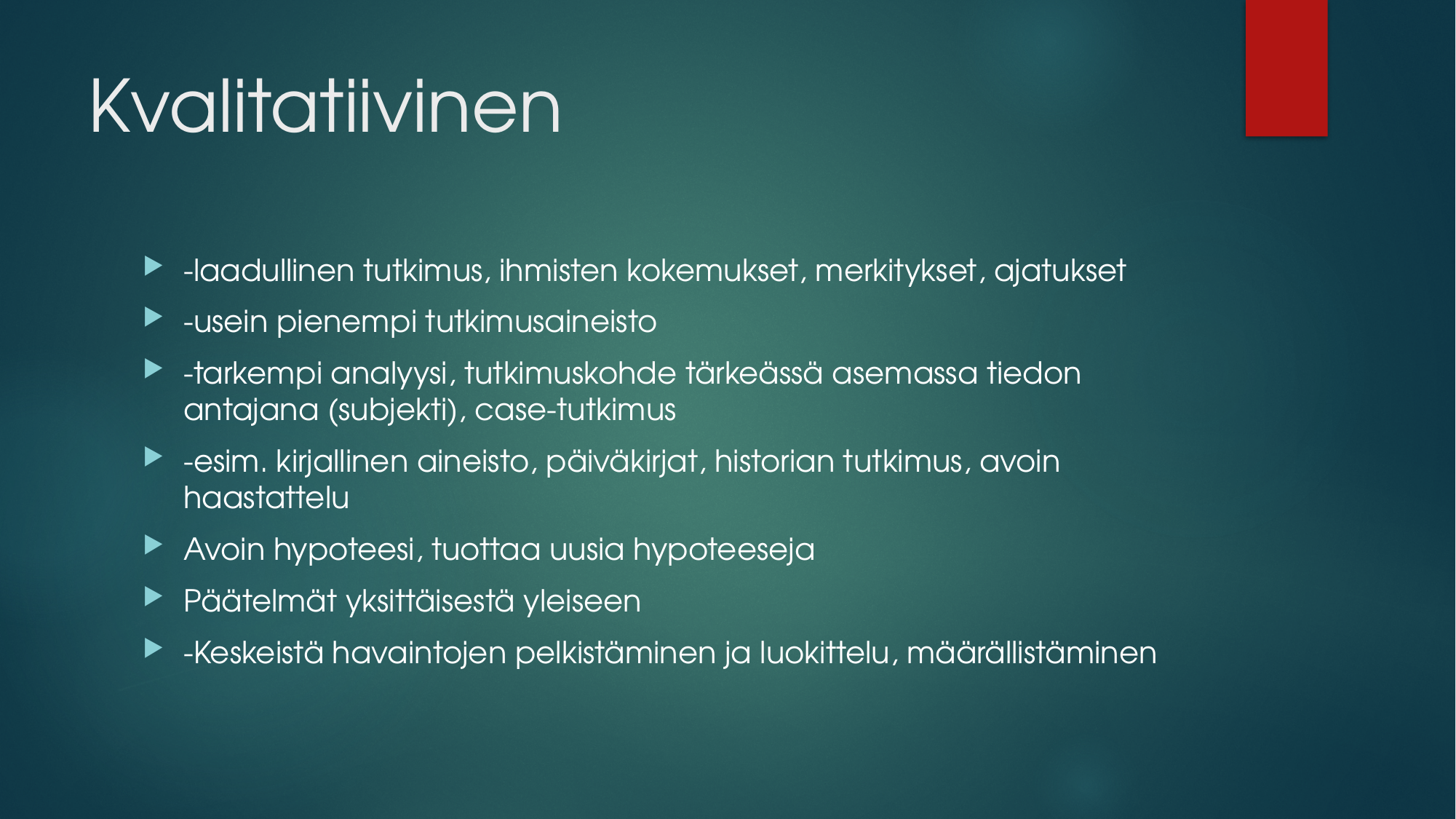

# Kvalitatiivinen
-laadullinen tutkimus, ihmisten kokemukset, merkitykset, ajatukset
-usein pienempi tutkimusaineisto
-tarkempi analyysi, tutkimuskohde tärkeässä asemassa tiedon antajana (subjekti), case-tutkimus
-esim. kirjallinen aineisto, päiväkirjat, historian tutkimus, avoin haastattelu
Avoin hypoteesi, tuottaa uusia hypoteeseja
Päätelmät yksittäisestä yleiseen
-Keskeistä havaintojen pelkistäminen ja luokittelu, määrällistäminen